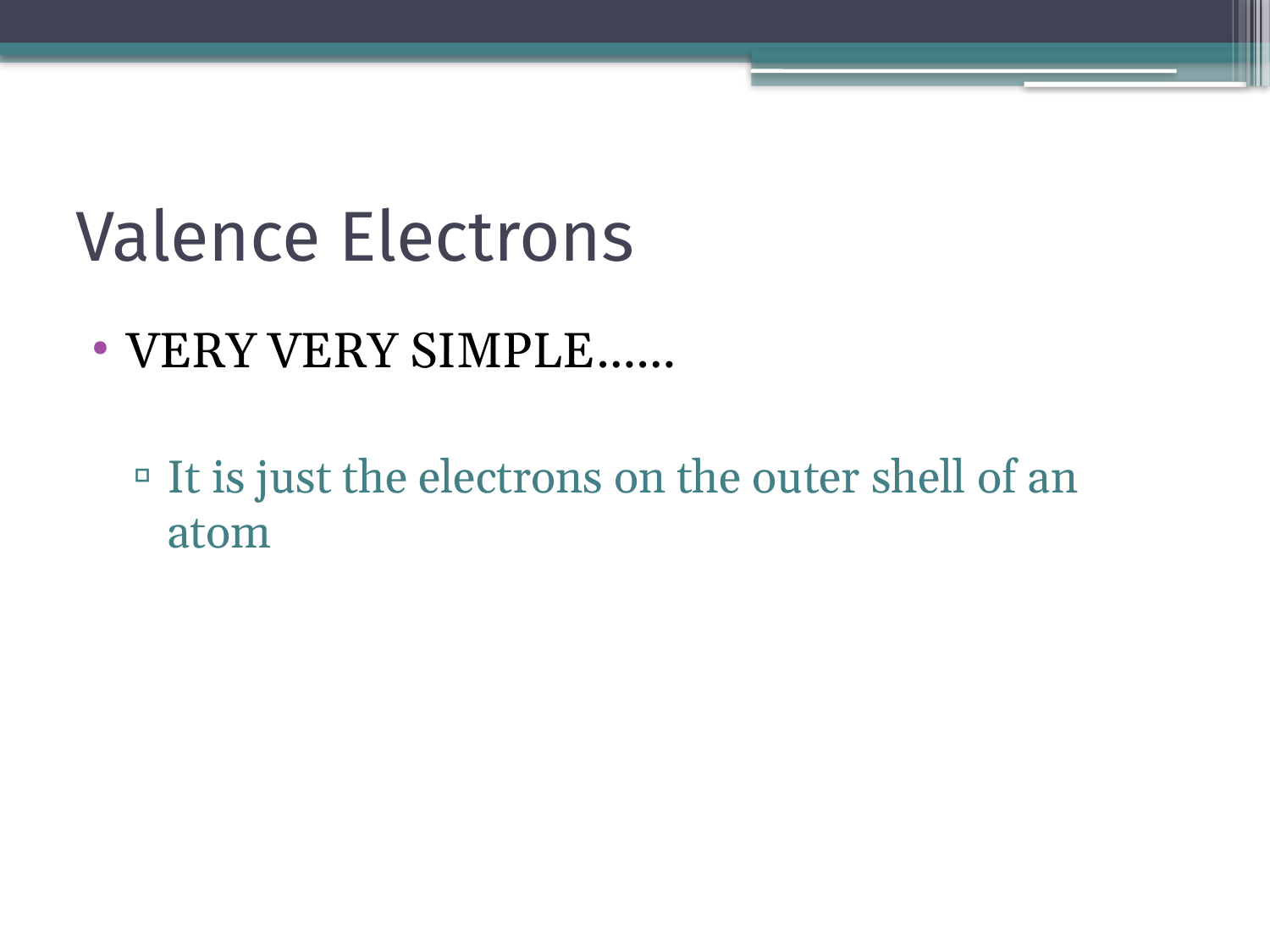

# Valence Electrons
VERY VERY SIMPLE……

It is just the electrons on the outer shell of an atom